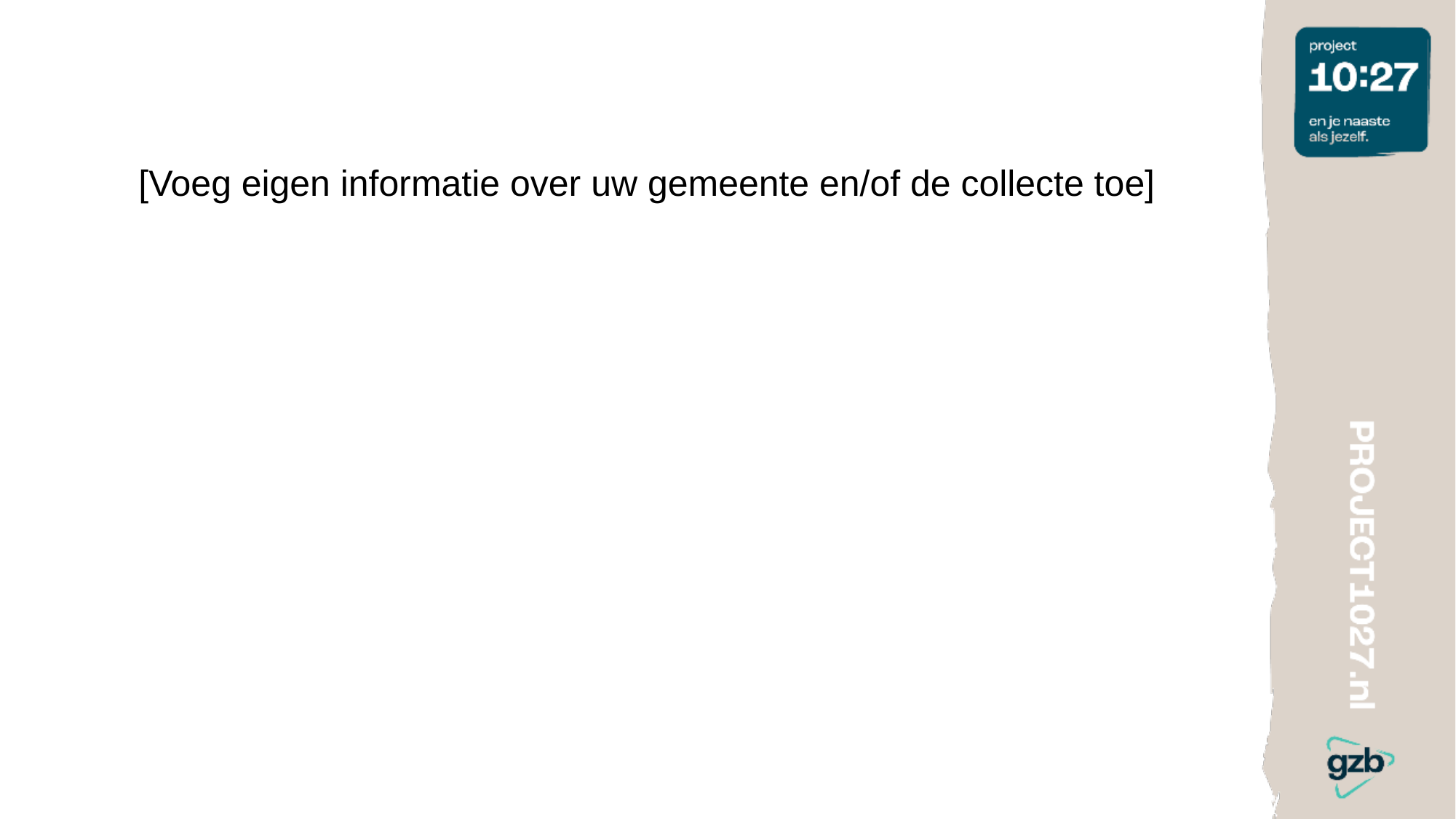

[Voeg eigen informatie over uw gemeente en/of de collecte toe]